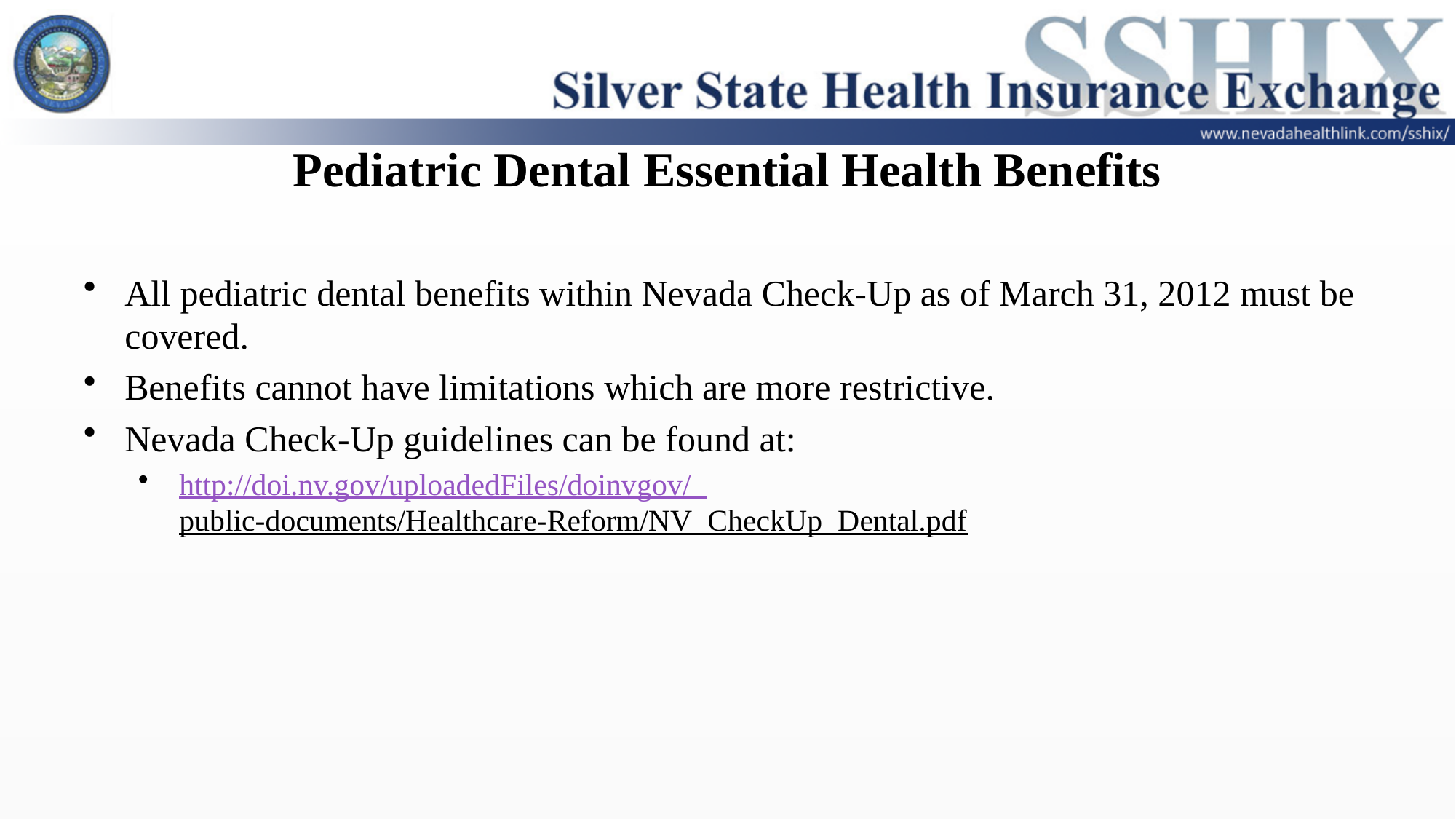

# Pediatric Dental Essential Health Benefits
All pediatric dental benefits within Nevada Check-Up as of March 31, 2012 must be covered.
Benefits cannot have limitations which are more restrictive.
Nevada Check-Up guidelines can be found at:
http://doi.nv.gov/uploadedFiles/doinvgov/_public-documents/Healthcare-Reform/NV_CheckUp_Dental.pdf